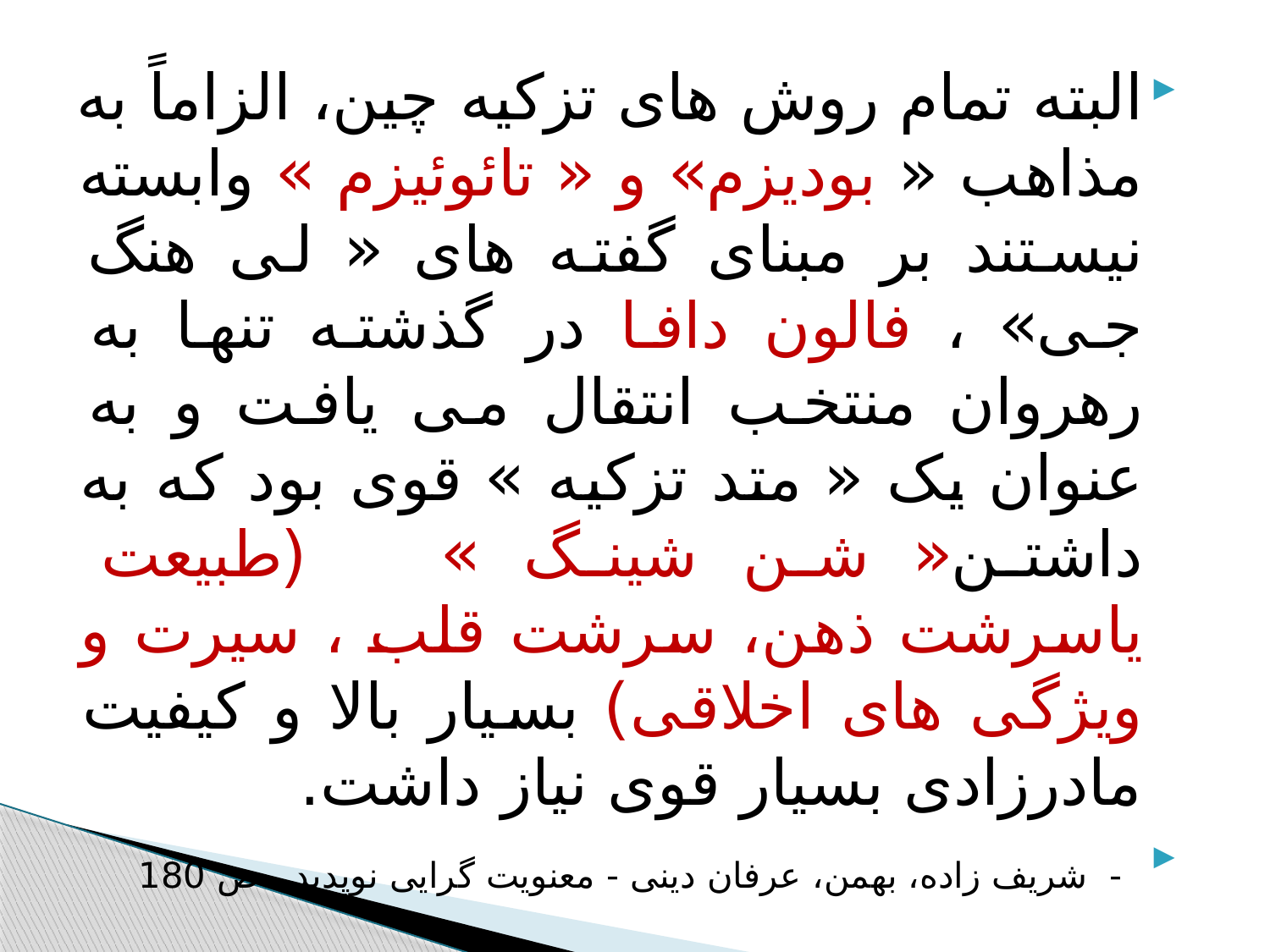

#
البته تمام روش های تزکیه چین، الزاماً به مذاهب « بودیزم» و « تائوئیزم » وابسته نیستند بر مبنای گفته های « لی هنگ جی» ، فالون دافا در گذشته تنها به رهروان منتخب انتقال می یافت و به عنوان یک « متد تزکیه » قوی بود که به داشتن« شن شینگ »   (طبیعت یاسرشت ذهن، سرشت قلب ، سیرت و ویژگی های اخلاقی) بسیار بالا و کیفیت مادرزادی بسیار قوی نیاز داشت.
 -  شریف زاده، بهمن، عرفان دینی - معنویت گرایی نوپدید ، ص 180